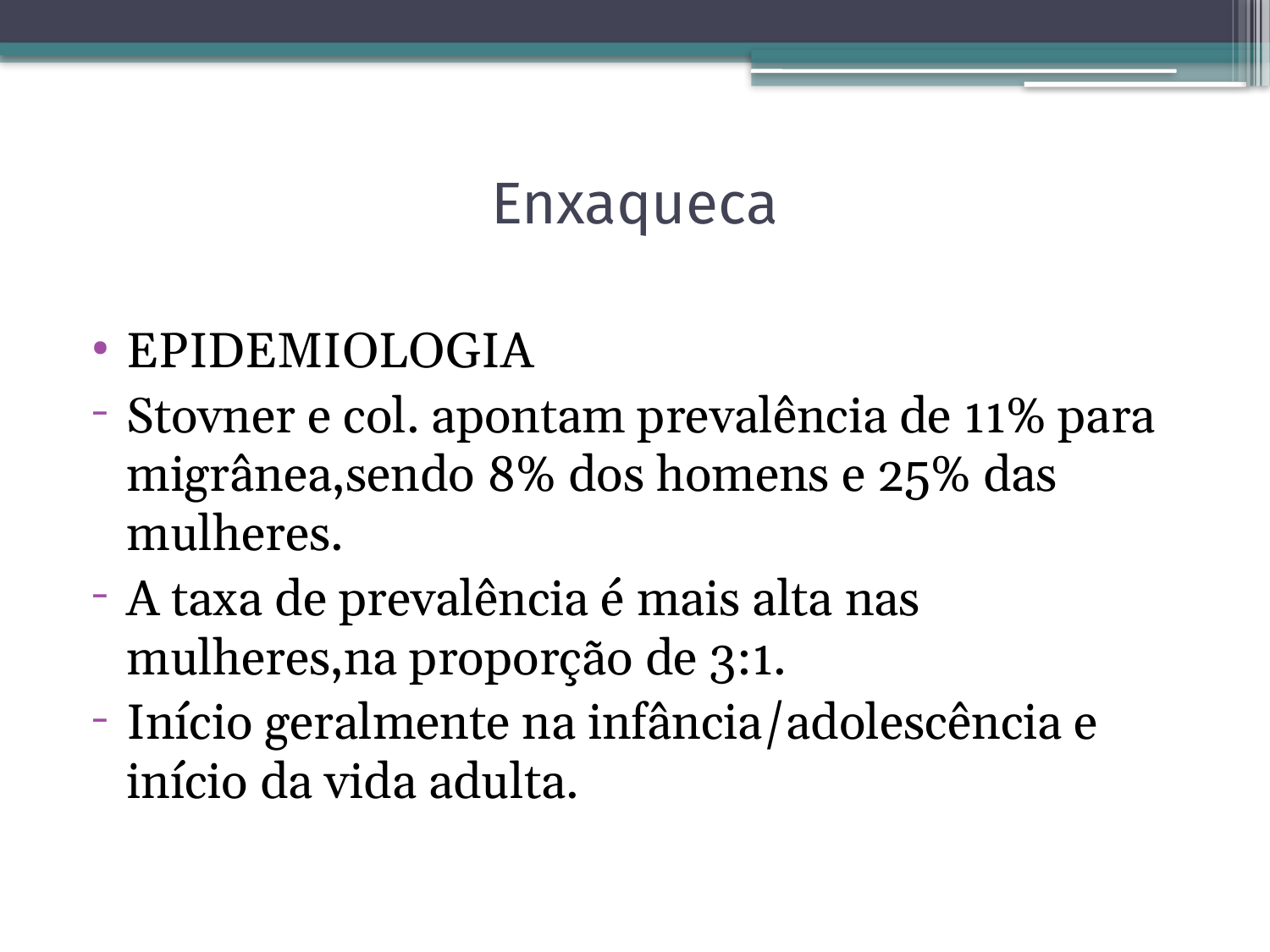

# Enxaqueca
EPIDEMIOLOGIA
Stovner e col. apontam prevalência de 11% para migrânea,sendo 8% dos homens e 25% das mulheres.
A taxa de prevalência é mais alta nas mulheres,na proporção de 3:1.
Início geralmente na infância/adolescência e início da vida adulta.